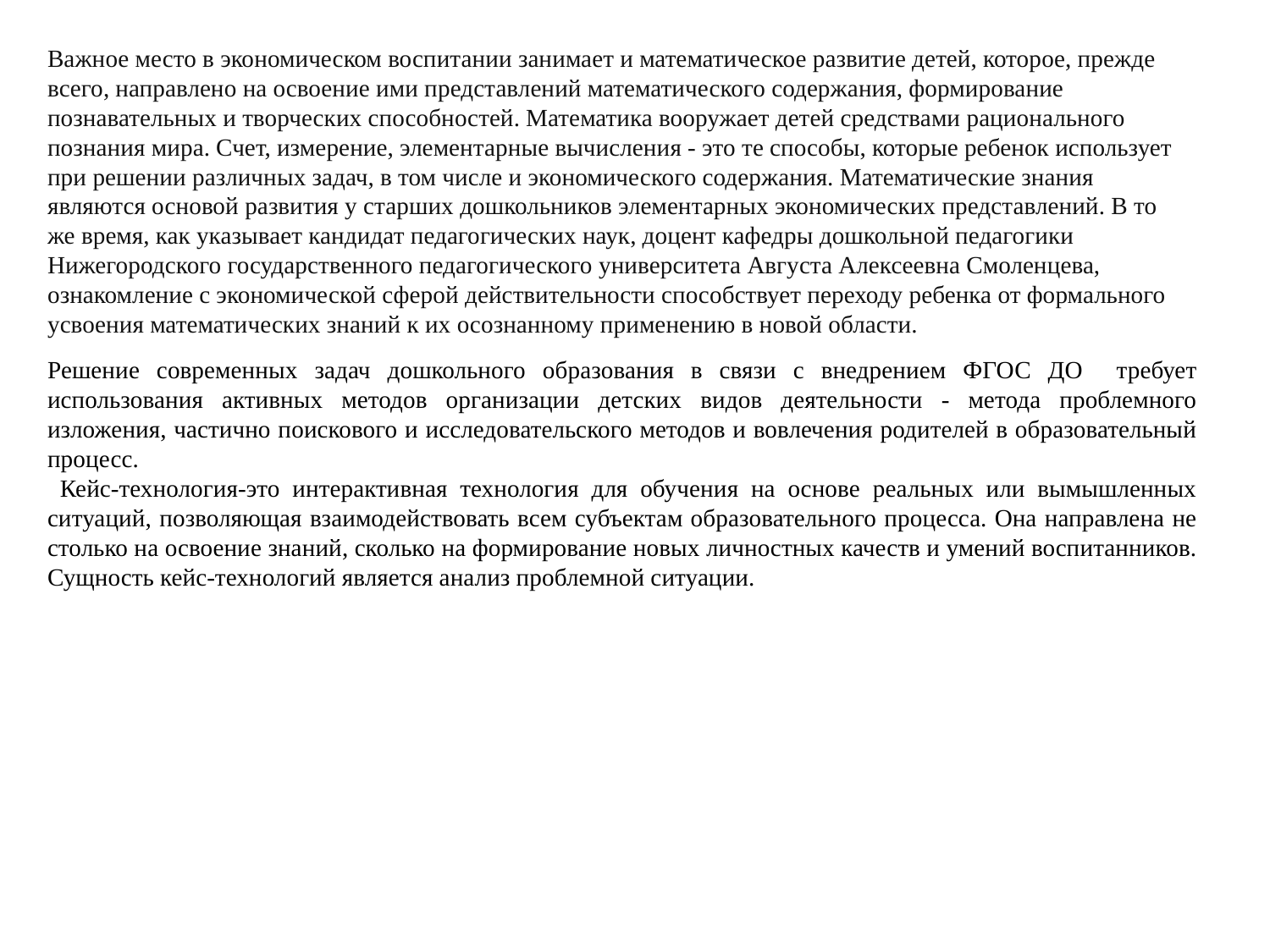

Важное место в экономическом воспитании занимает и математическое развитие детей, которое, прежде всего, направлено на освоение ими представлений математического содержания, формирование познавательных и творческих способностей. Математика вооружает детей средствами рационального познания мира. Счет, измерение, элементарные вычисления - это те способы, которые ребенок использует при решении различных задач, в том числе и экономического содержания. Математические знания являются основой развития у старших дошкольников элементарных экономических представлений. В то же время, как указывает кандидат педагогических наук, доцент кафедры дошкольной педагогики Нижегородского государственного педагогического университета Августа Алексеевна Смоленцева, ознакомление с экономической сферой действительности способствует переходу ребенка от формального усвоения математических знаний к их осознанному применению в новой области.
Решение современных задач дошкольного образования в связи с внедрением ФГОС ДО  требует использования активных методов организации детских видов деятельности - метода проблемного изложения, частично поискового и исследовательского методов и вовлечения родителей в образовательный процесс.
 Кейс-технология-это интерактивная технология для обучения на основе реальных или вымышленных ситуаций, позволяющая взаимодействовать всем субъектам образовательного процесса. Она направлена не столько на освоение знаний, сколько на формирование новых личностных качеств и умений воспитанников. Сущность кейс-технологий является анализ проблемной ситуации.